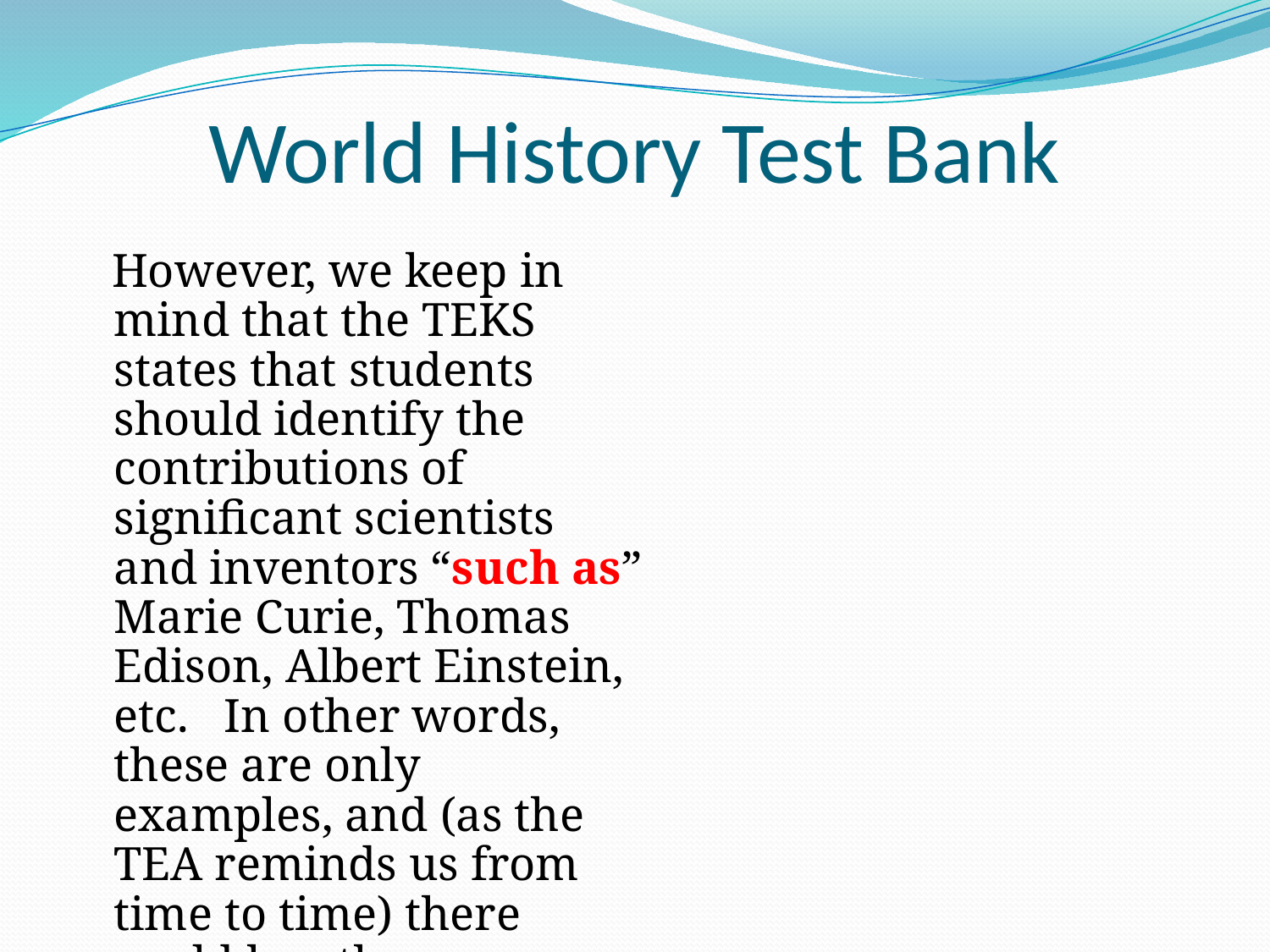

# World History Test Bank
   However, we keep in mind that the TEKS states that students should identify the contributions of significant scientists and inventors “such as” Marie Curie, Thomas Edison, Albert Einstein, etc.   In other words, these are only examples, and (as the TEA reminds us from time to time) there could be others.